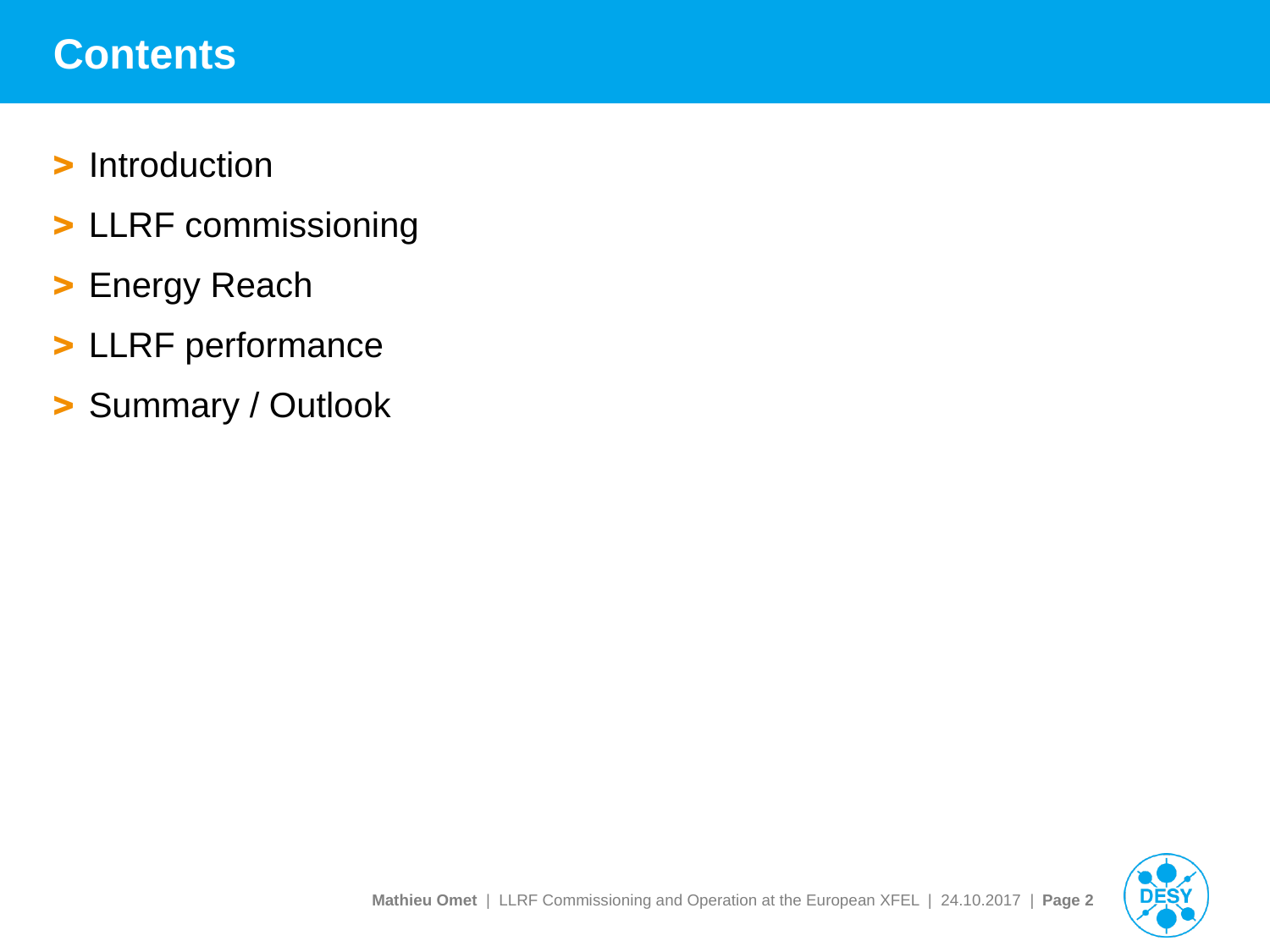

# Contents
Introduction
LLRF commissioning
Energy Reach
LLRF performance
Summary / Outlook